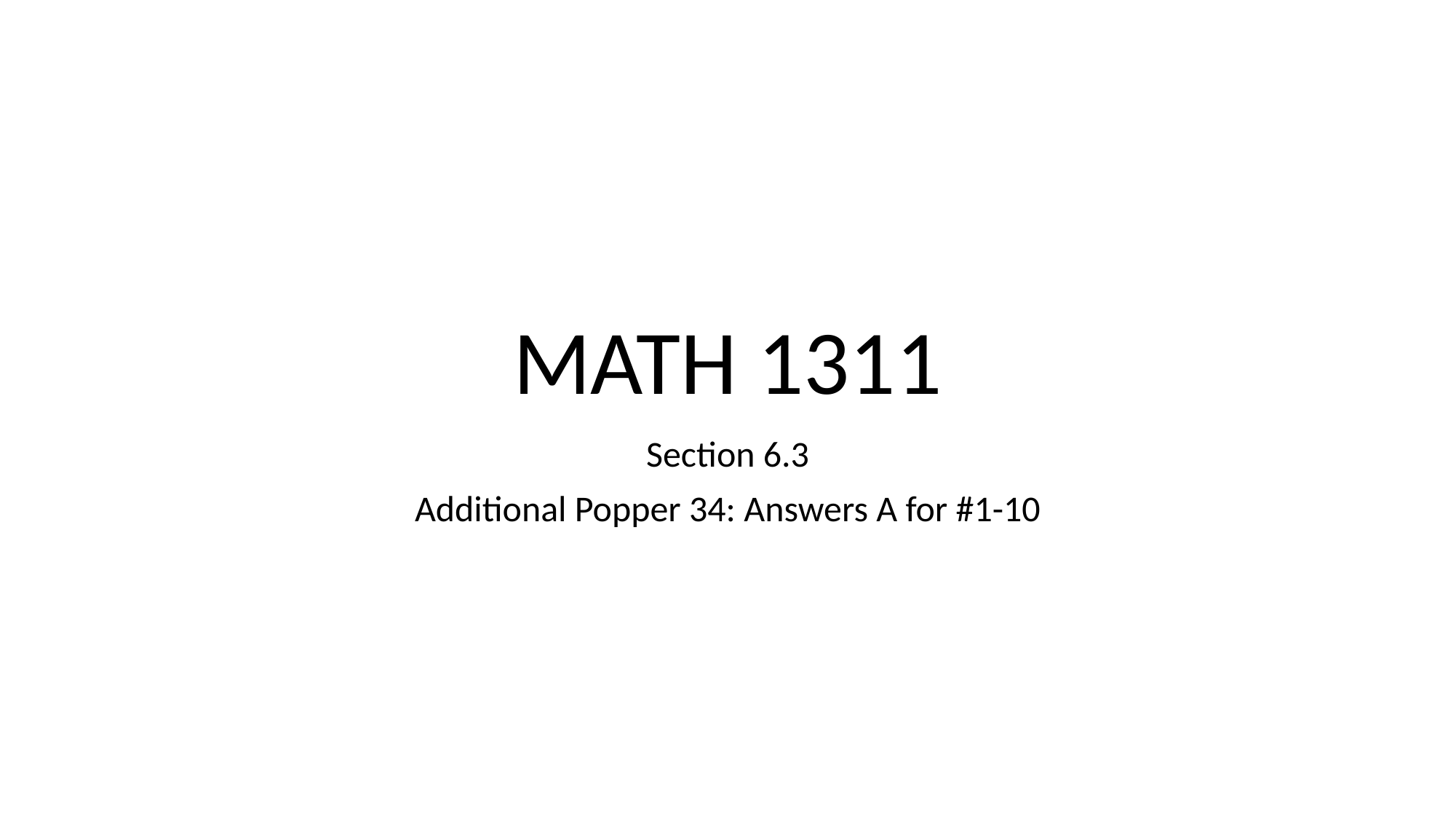

# MATH 1311
Section 6.3
Additional Popper 34: Answers A for #1-10